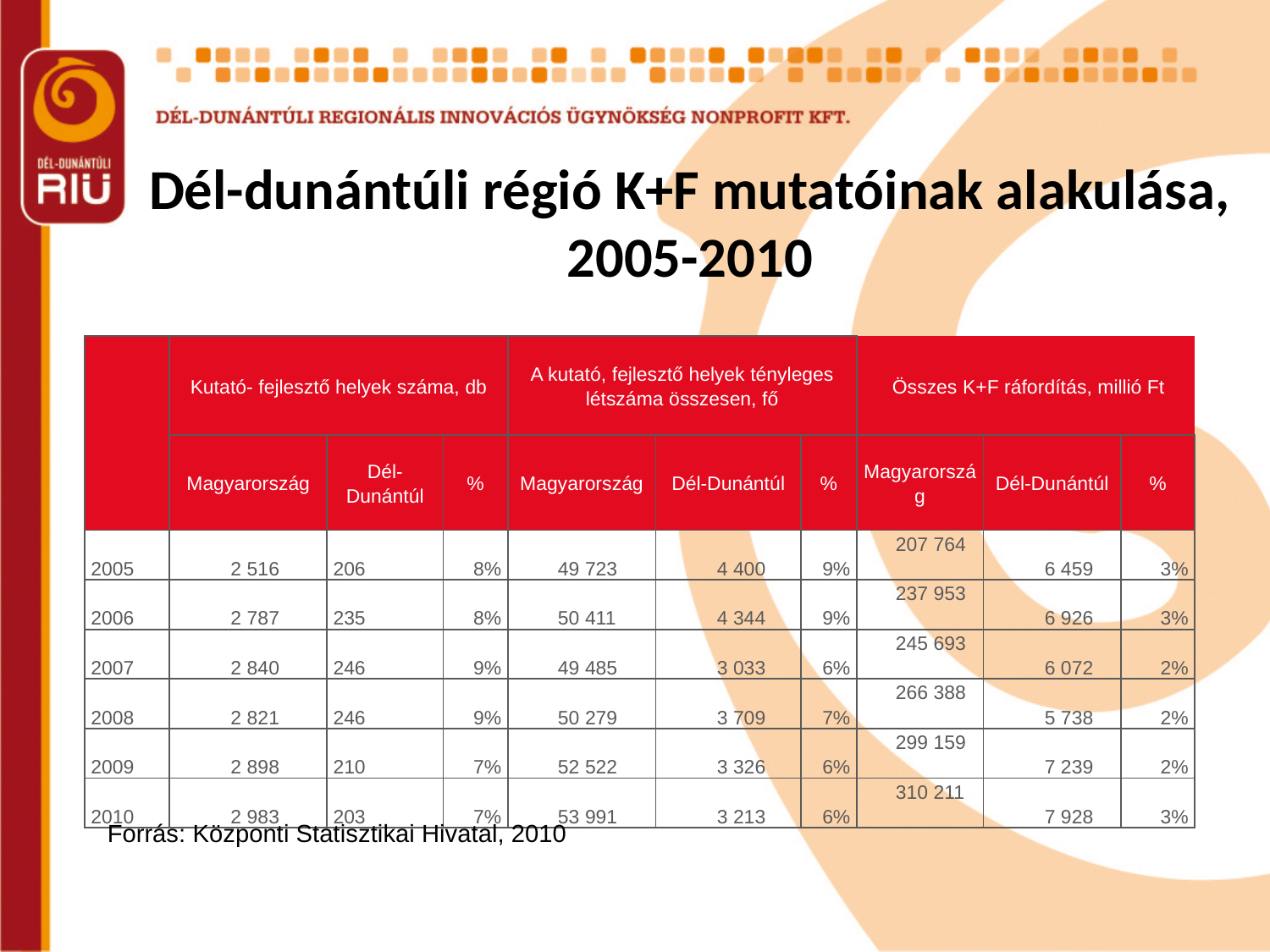

# Dél-dunántúli régió K+F mutatóinak alakulása, 2005-2010
|  | Kutató- fejlesztő helyek száma, db |  |  | A kutató, fejlesztő helyek tényleges létszáma összesen, fő |  |  | Összes K+F ráfordítás, millió Ft |  |  |
| --- | --- | --- | --- | --- | --- | --- | --- | --- | --- |
|  | Magyarország | Dél-Dunántúl | % | Magyarország | Dél-Dunántúl | % | Magyarország | Dél-Dunántúl | % |
| 2005 | 2 516 | 206 | 8% | 49 723 | 4 400 | 9% | 207 764 | 6 459 | 3% |
| 2006 | 2 787 | 235 | 8% | 50 411 | 4 344 | 9% | 237 953 | 6 926 | 3% |
| 2007 | 2 840 | 246 | 9% | 49 485 | 3 033 | 6% | 245 693 | 6 072 | 2% |
| 2008 | 2 821 | 246 | 9% | 50 279 | 3 709 | 7% | 266 388 | 5 738 | 2% |
| 2009 | 2 898 | 210 | 7% | 52 522 | 3 326 | 6% | 299 159 | 7 239 | 2% |
| 2010 | 2 983 | 203 | 7% | 53 991 | 3 213 | 6% | 310 211 | 7 928 | 3% |
Forrás: Központi Statisztikai Hivatal, 2010